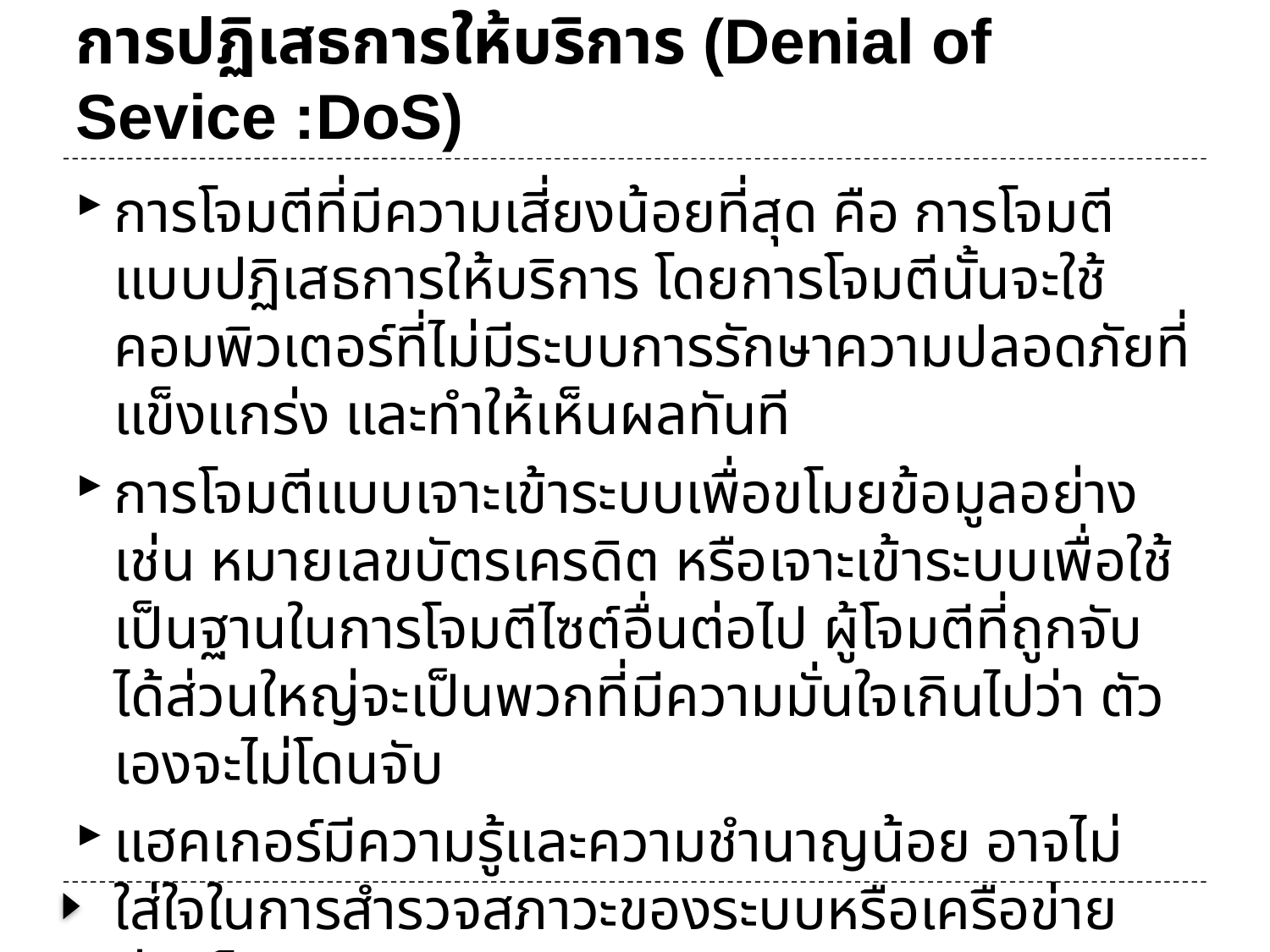

# การปฏิเสธการให้บริการ (Denial of Sevice :DoS)
การโจมตีที่มีความเสี่ยงน้อยที่สุด คือ การโจมตีแบบปฏิเสธการให้บริการ โดยการโจมตีนั้นจะใช้คอมพิวเตอร์ที่ไม่มีระบบการรักษาความปลอดภัยที่แข็งแกร่ง และทำให้เห็นผลทันที
การโจมตีแบบเจาะเข้าระบบเพื่อขโมยข้อมูลอย่างเช่น หมายเลขบัตรเครดิต หรือเจาะเข้าระบบเพื่อใช้เป็นฐานในการโจมตีไซต์อื่นต่อไป ผู้โจมตีที่ถูกจับได้ส่วนใหญ่จะเป็นพวกที่มีความมั่นใจเกินไปว่า ตัวเองจะไม่โดนจับ
แฮคเกอร์มีความรู้และความชำนาญน้อย อาจไม่ใส่ใจในการสำรวจสภาวะของระบบหรือเครือข่ายก่อนโจมตีเลย